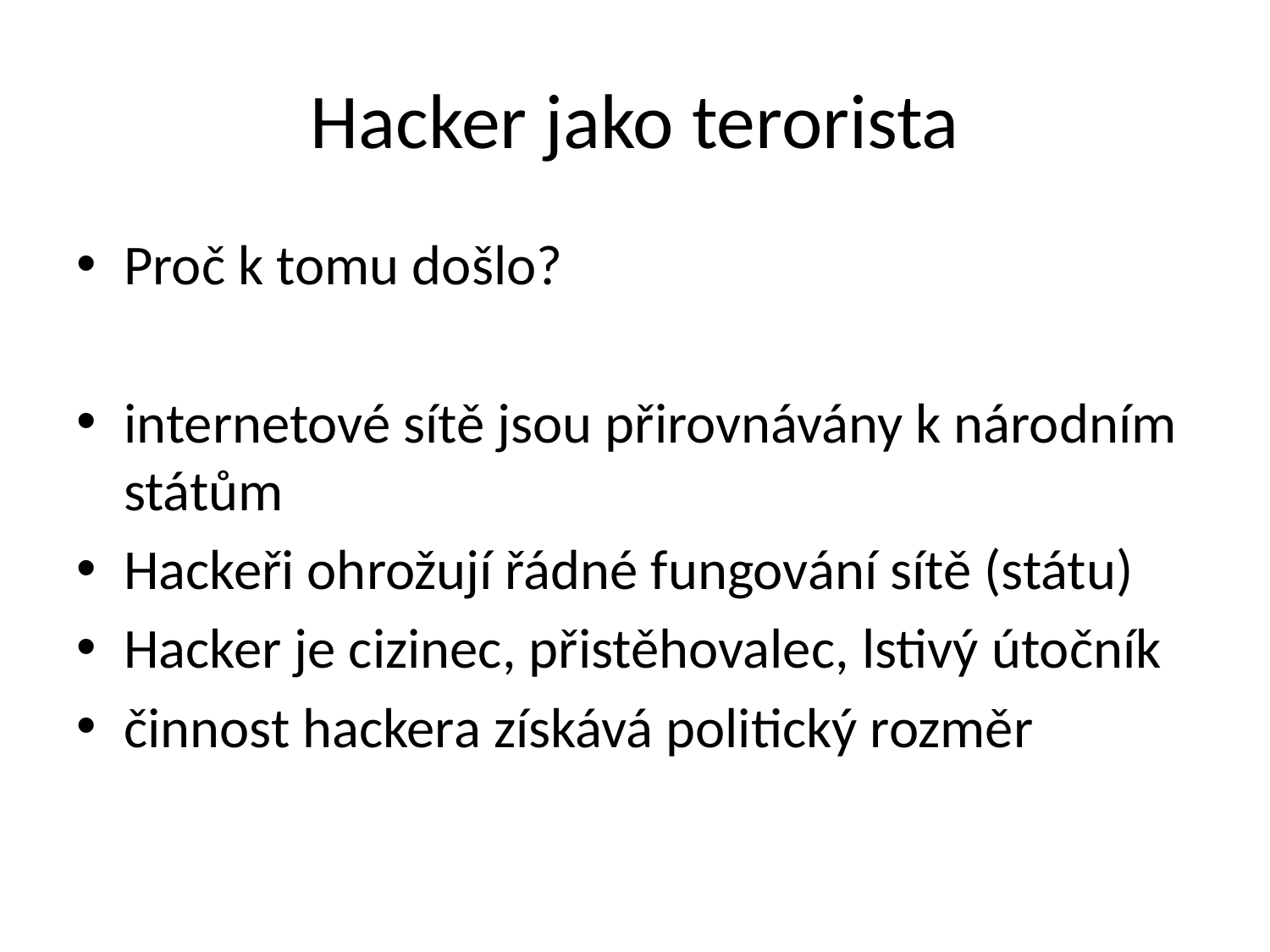

# Hacker jako terorista
Proč k tomu došlo?

internetové sítě jsou přirovnávány k národním státům
Hackeři ohrožují řádné fungování sítě (státu)
Hacker je cizinec, přistěhovalec, lstivý útočník
činnost hackera získává politický rozměr